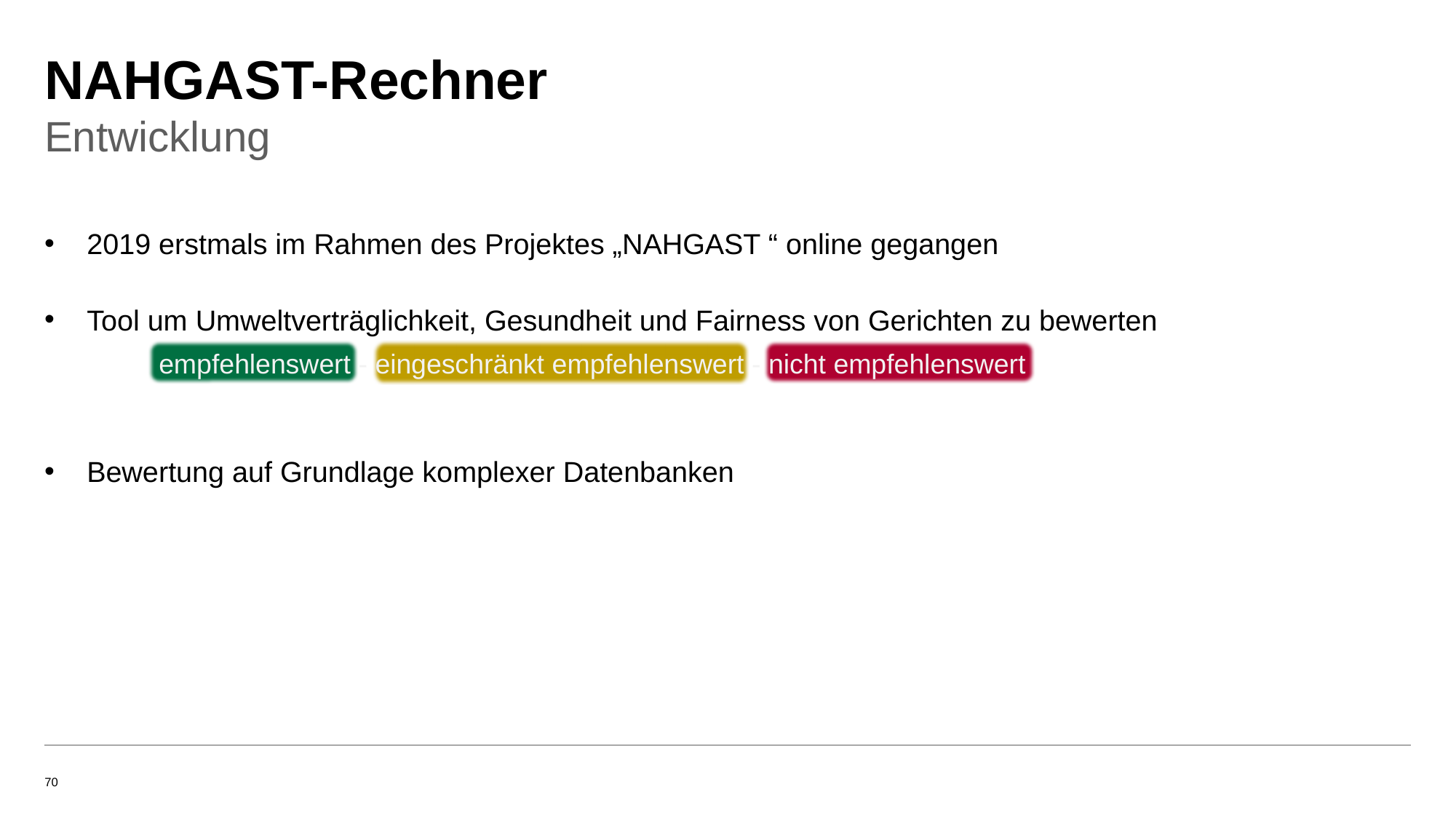

# NAHGAST-Rechner
Entwicklung
2019 erstmals im Rahmen des Projektes „NAHGAST “ online gegangen

Tool um Umweltverträglichkeit, Gesundheit und Fairness von Gerichten zu bewerten

Bewertung auf Grundlage komplexer Datenbanken

empfehlenswert - eingeschränkt empfehlenswert - nicht empfehlenswert